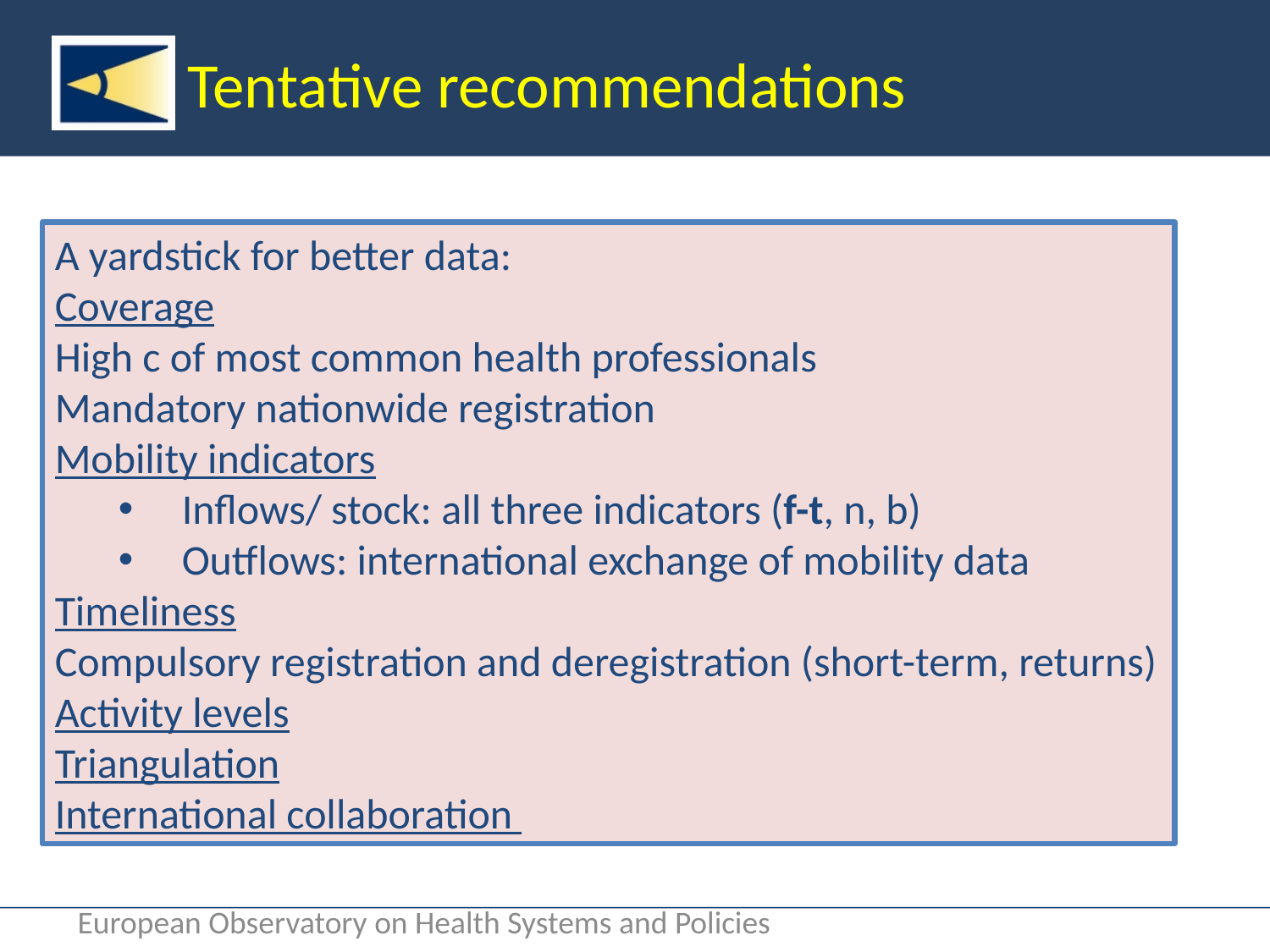

# Tentative recommendations
A yardstick for better data:
Coverage
High c of most common health professionals
Mandatory nationwide registration
Mobility indicators
Inflows/ stock: all three indicators (f-t, n, b)
Outflows: international exchange of mobility data
Timeliness
Compulsory registration and deregistration (short-term, returns)
Activity levels
Triangulation
International collaboration